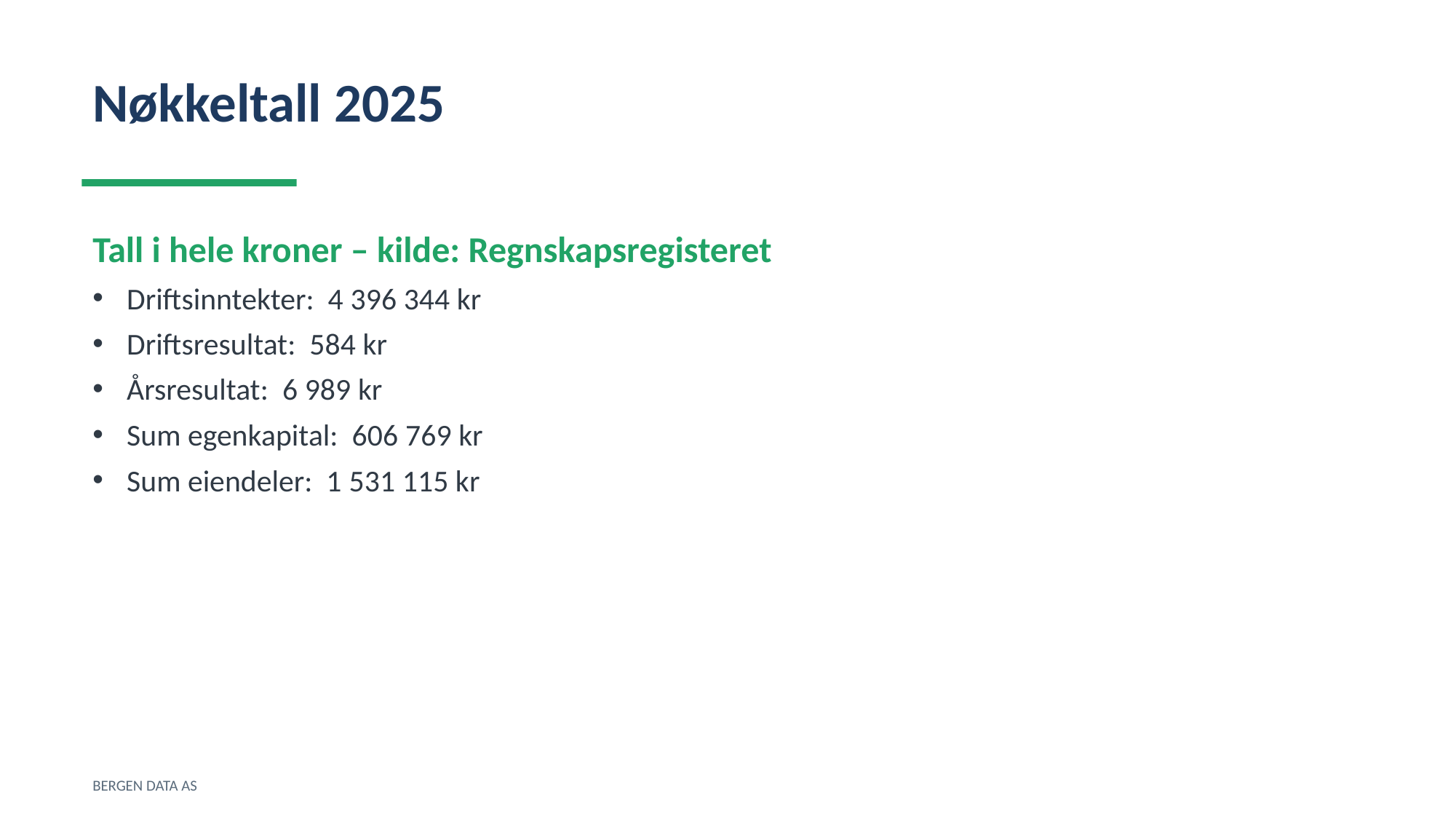

Nøkkeltall 2025

Tall i hele kroner – kilde: Regnskapsregisteret
Driftsinntekter:  4 396 344 kr
Driftsresultat:  584 kr
Årsresultat:  6 989 kr
Sum egenkapital:  606 769 kr
Sum eiendeler:  1 531 115 kr
BERGEN DATA AS